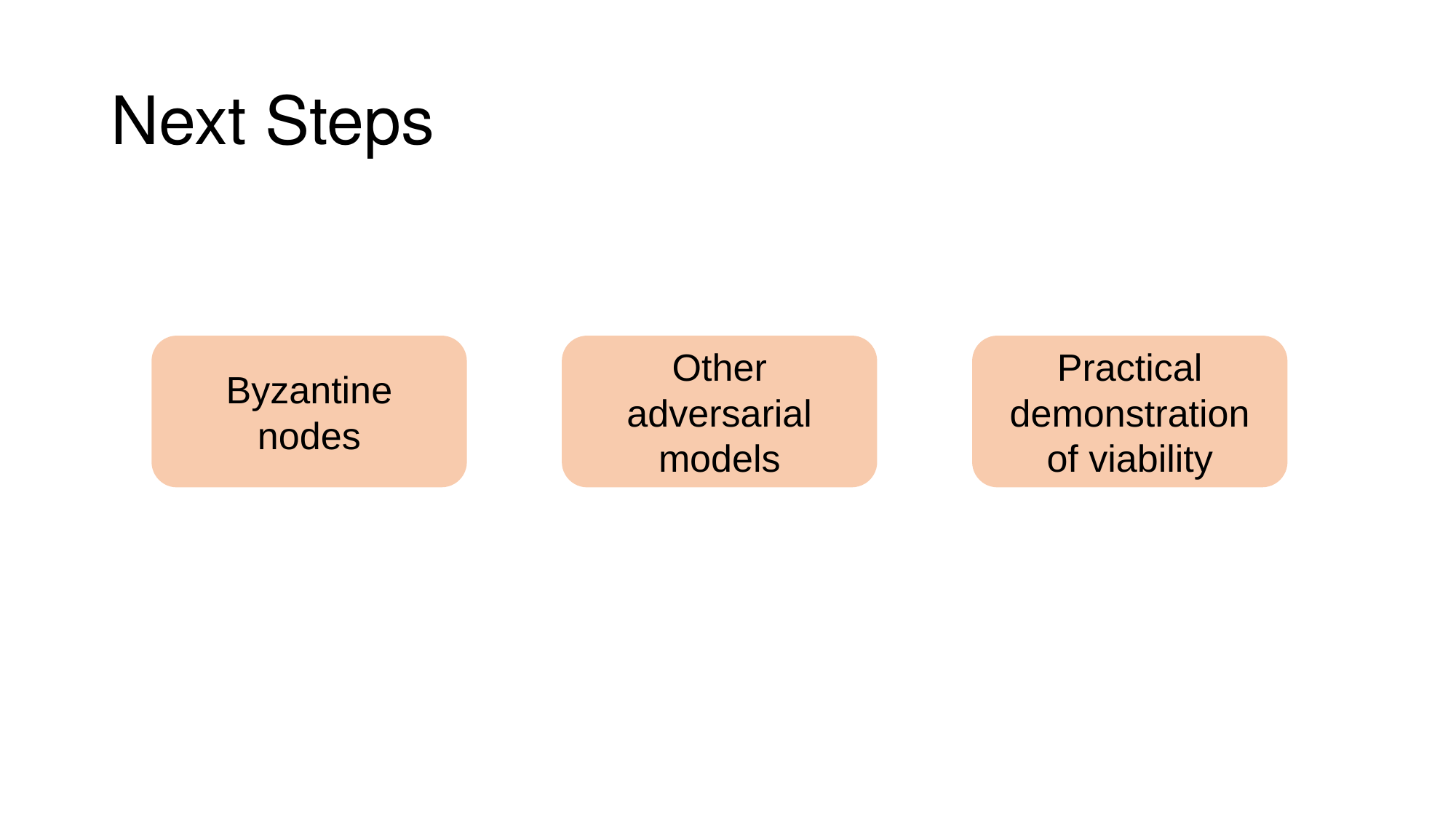

# Next Steps
Byzantine nodes
Other adversarial models
Practical demonstration of viability